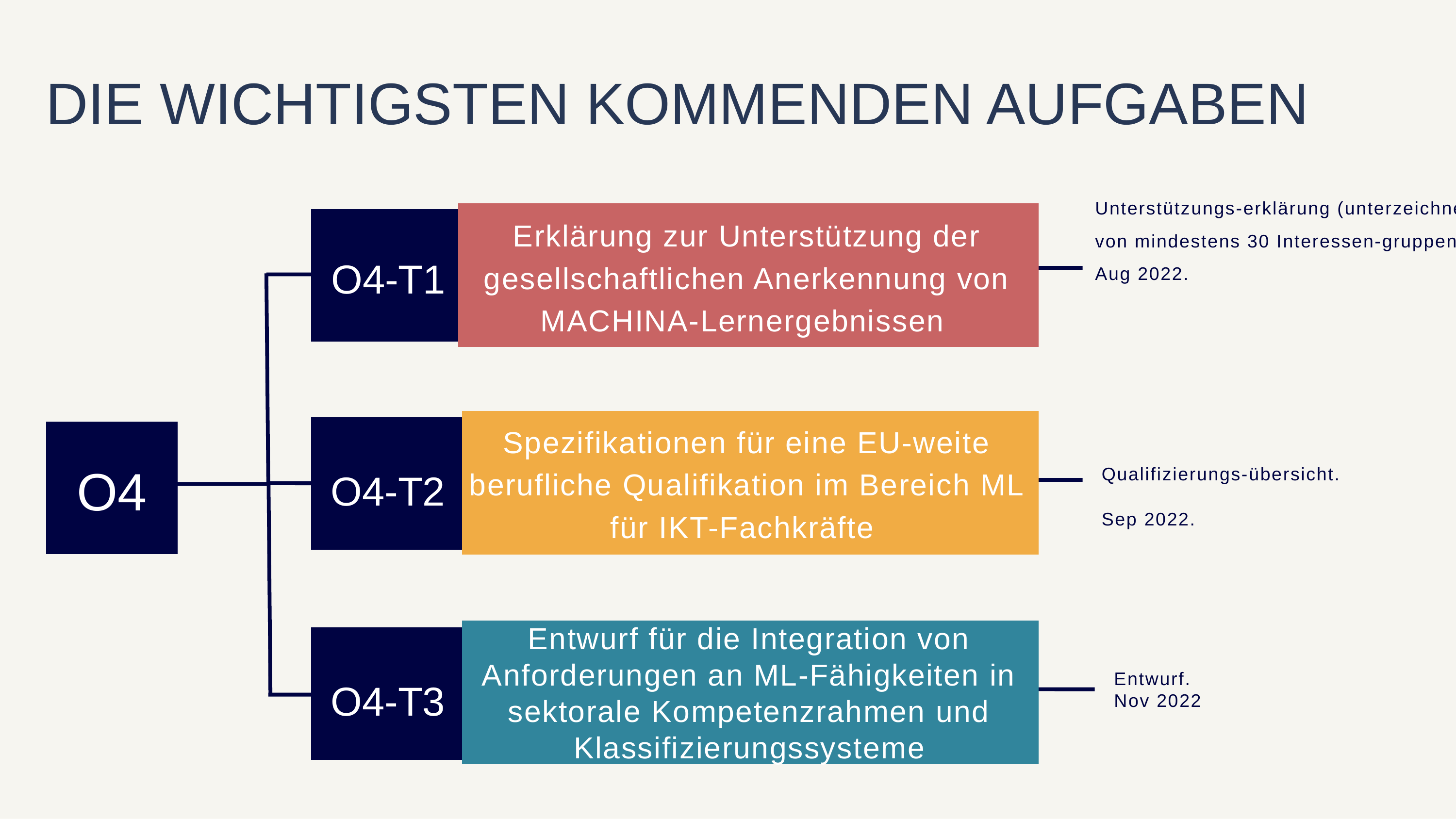

DIE WICHTIGSTEN KOMMENDEN AUFGABEN
Unterstützungs-erklärung (unterzeichnet von mindestens 30 Interessen-gruppen).
Aug 2022.

Erklärung zur Unterstützung der gesellschaftlichen Anerkennung von MACHINA-Lernergebnissen
O4-T1

Spezifikationen für eine EU-weite berufliche Qualifikation im Bereich ML für IKT-Fachkräfte

Qualifizierungs-übersicht.
Sep 2022.
O4
O4-T2

Entwurf für die Integration von Anforderungen an ML-Fähigkeiten in sektorale Kompetenzrahmen und Klassifizierungssysteme

O4-T3
Entwurf.
Nov 2022